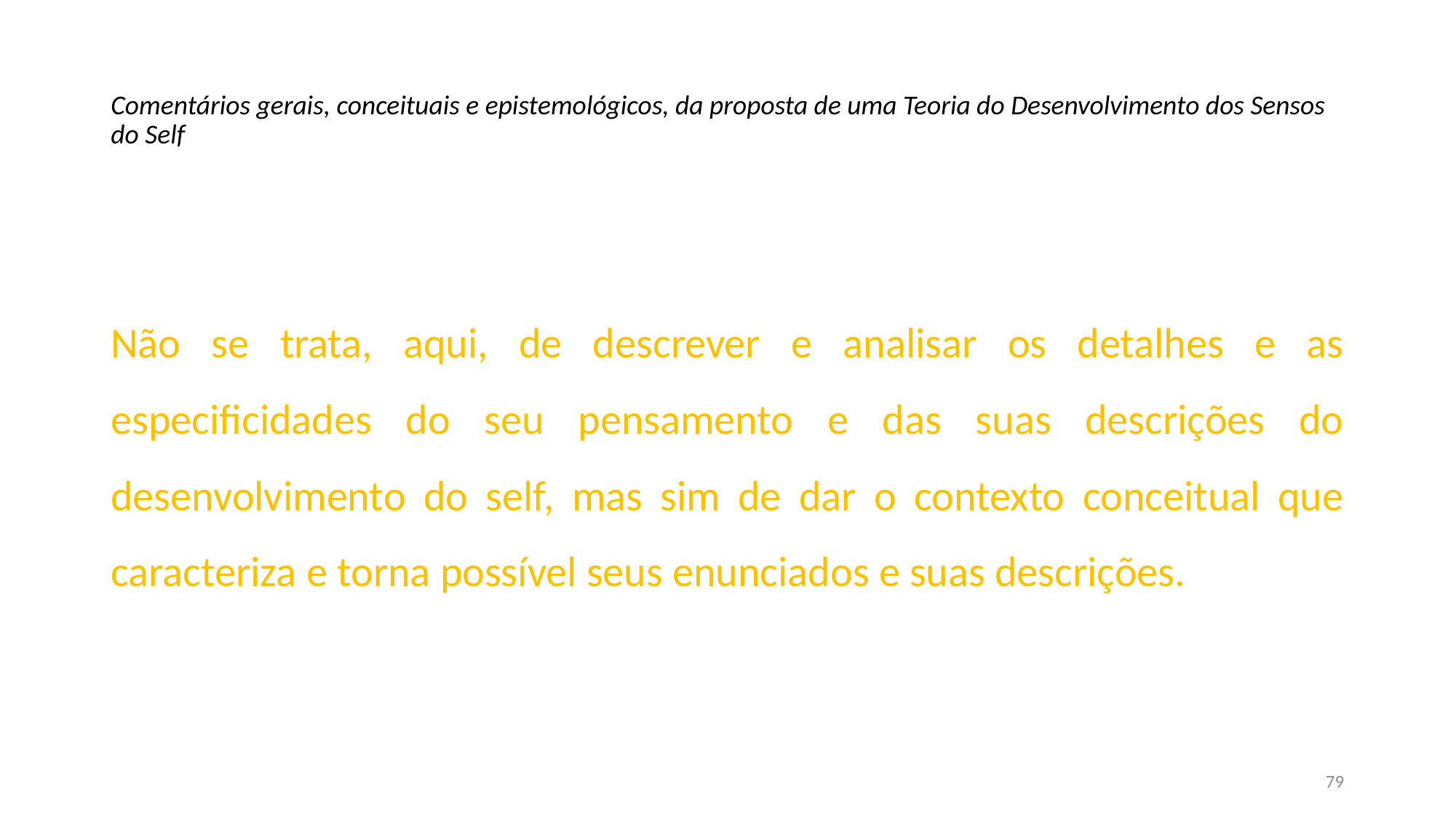

# Comentários gerais, conceituais e epistemológicos, da proposta de uma Teoria do Desenvolvimento dos Sensos do Self

Não se trata, aqui, de descrever e analisar os detalhes e as especificidades do seu pensamento e das suas descrições do desenvolvimento do self, mas sim de dar o contexto conceitual que caracteriza e torna possível seus enunciados e suas descrições.

79